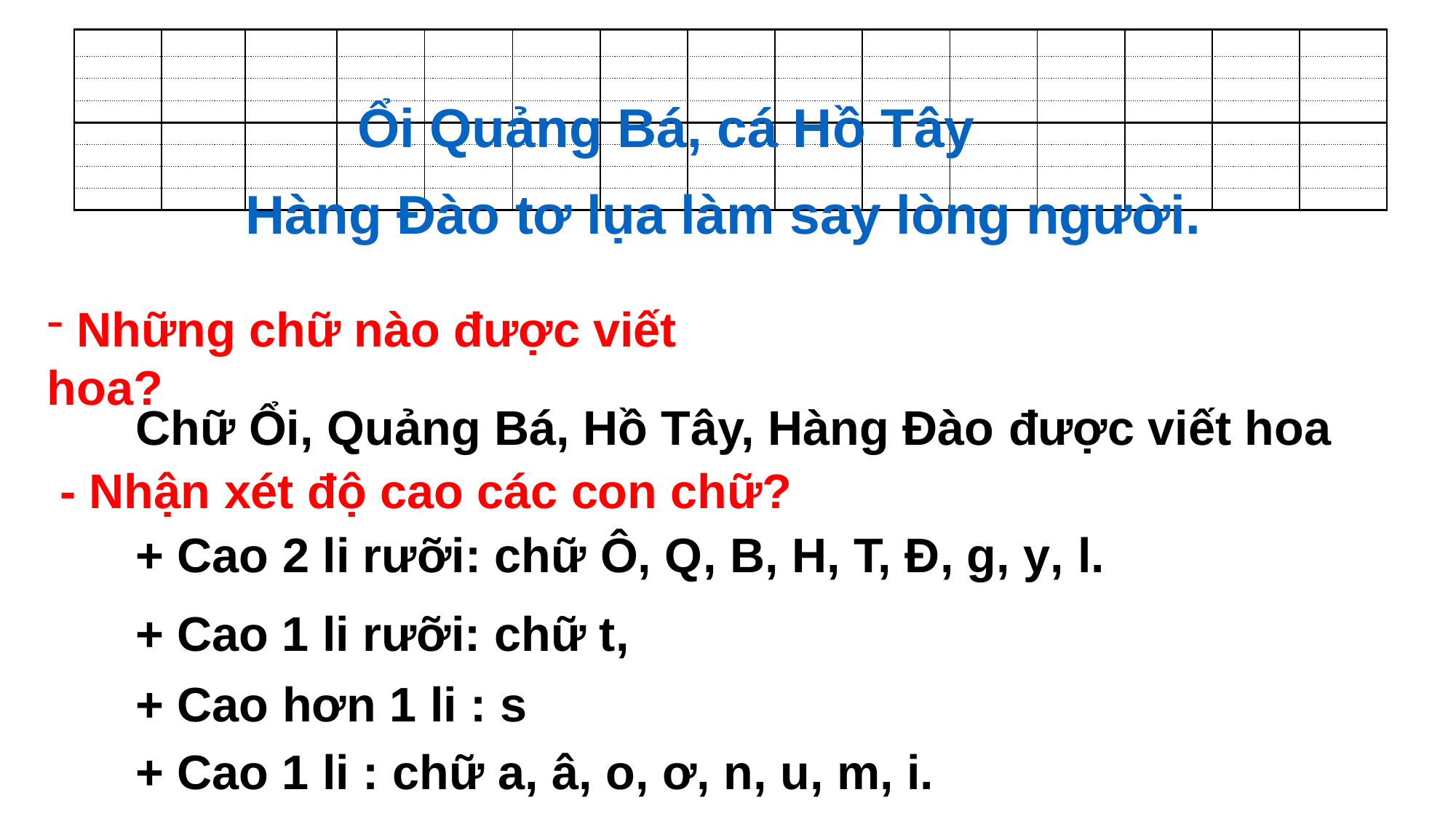

|  |  |  |  |  |  |  |  |  |  |  |  |  |  |  |
| --- | --- | --- | --- | --- | --- | --- | --- | --- | --- | --- | --- | --- | --- | --- |
|  |  |  |  |  |  |  |  |  |  |  |  |  |  |  |
|  |  |  |  |  |  |  |  |  |  |  |  |  |  |  |
|  |  |  |  |  |  |  |  |  |  |  |  |  |  |  |
|  |  |  |  |  |  |  |  |  |  |  |  |  |  |  |
|  |  |  |  |  |  |  |  |  |  |  |  |  |  |  |
|  |  |  |  |  |  |  |  |  |  |  |  |  |  |  |
|  |  |  |  |  |  |  |  |  |  |  |  |  |  |  |
Ổi Quảng Bá, cá Hồ Tây
Hàng Đào tơ lụa làm say lòng người.
 Những chữ nào được viết hoa?
Chữ Ổi, Quảng Bá, Hồ Tây, Hàng Đào được viết hoa
- Nhận xét độ cao các con chữ?
+ Cao 2 li rưỡi: chữ Ô, Q, B, H, T, Đ, g, y, l.
+ Cao 1 li rưỡi: chữ t,
+ Cao hơn 1 li : s
+ Cao 1 li : chữ a, â, o, ơ, n, u, m, i.